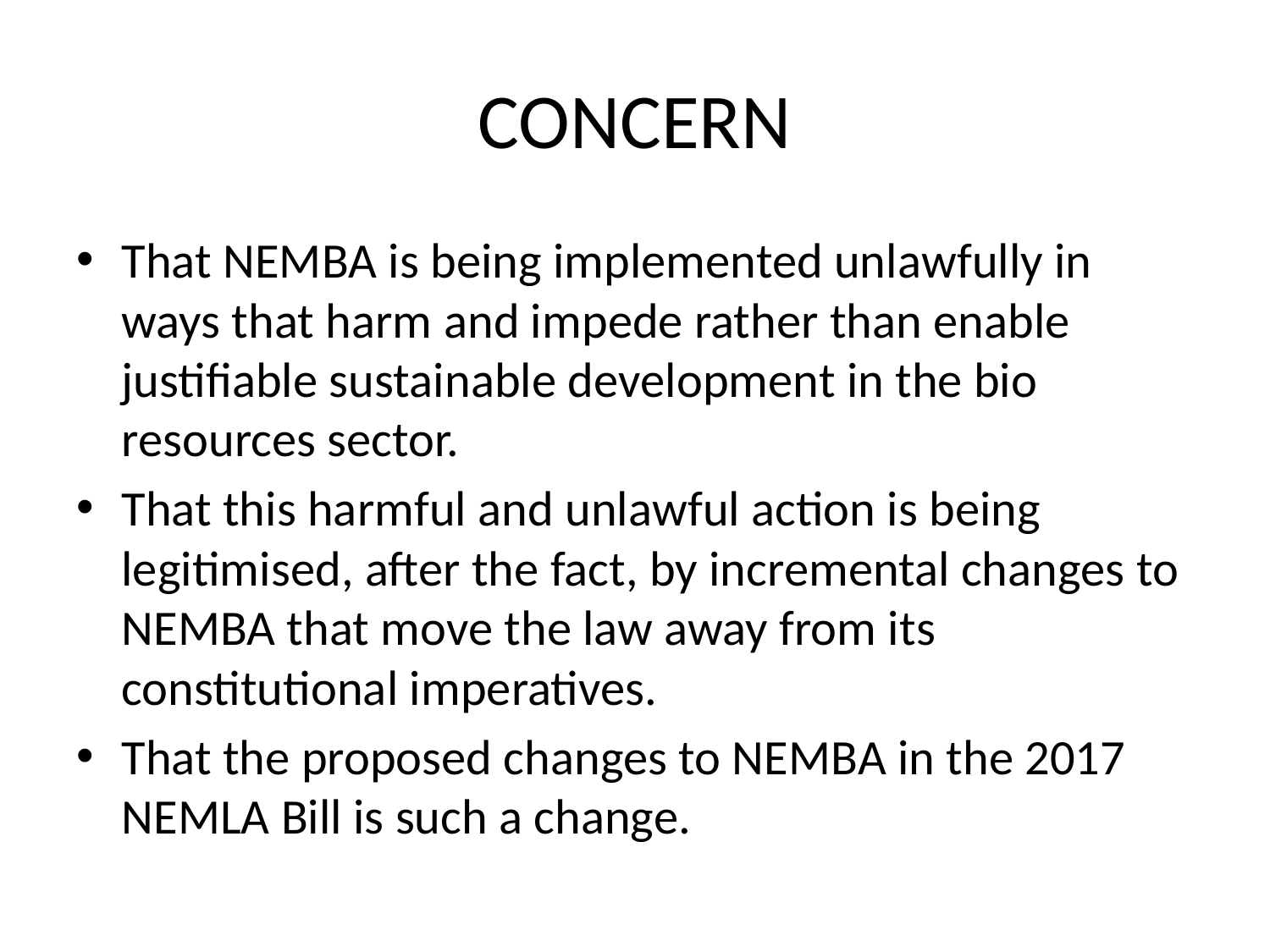

# CONCERN
That NEMBA is being implemented unlawfully in ways that harm and impede rather than enable justifiable sustainable development in the bio resources sector.
That this harmful and unlawful action is being legitimised, after the fact, by incremental changes to NEMBA that move the law away from its constitutional imperatives.
That the proposed changes to NEMBA in the 2017 NEMLA Bill is such a change.